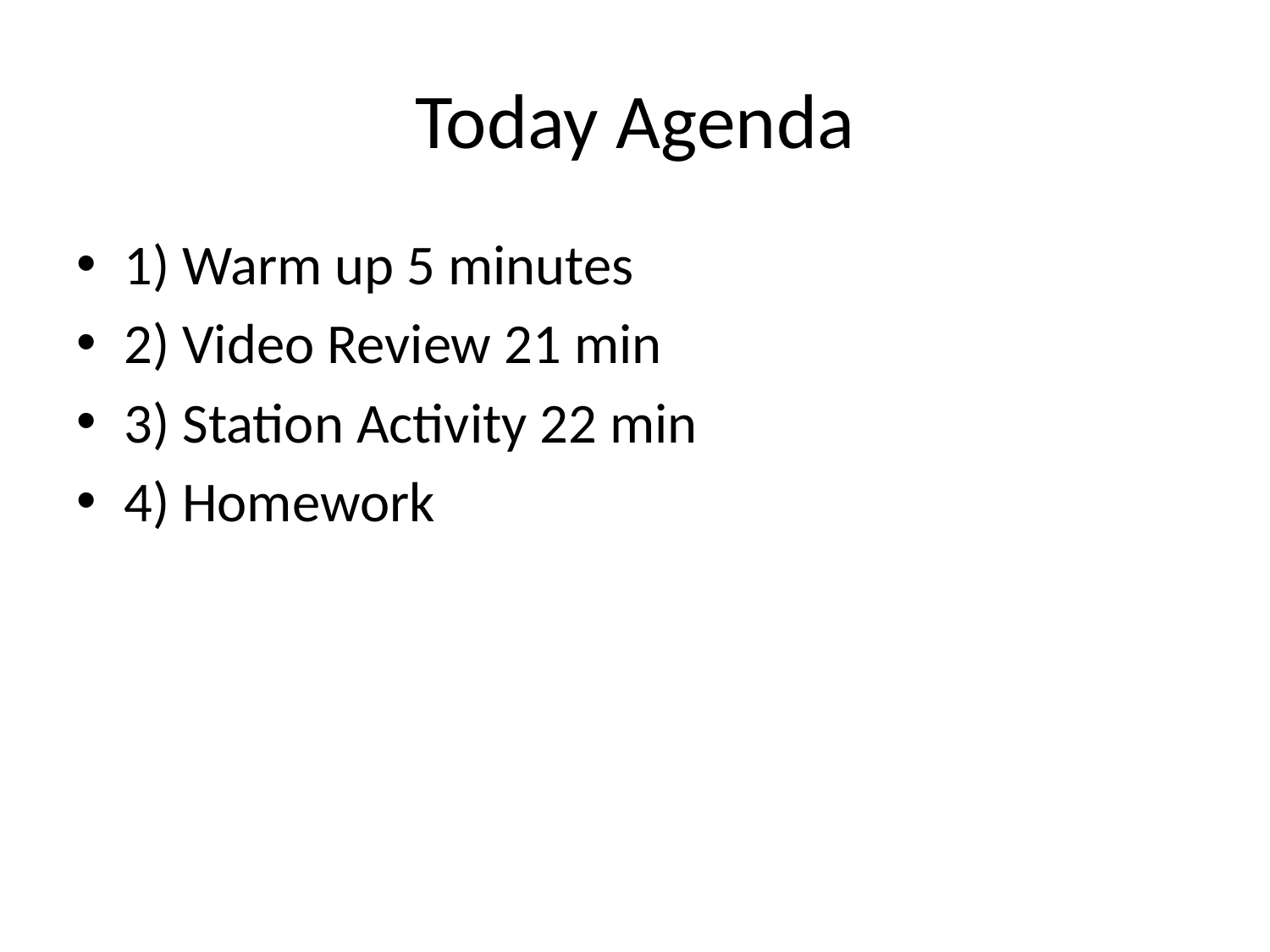

# Today Agenda
1) Warm up 5 minutes
2) Video Review 21 min
3) Station Activity 22 min
4) Homework